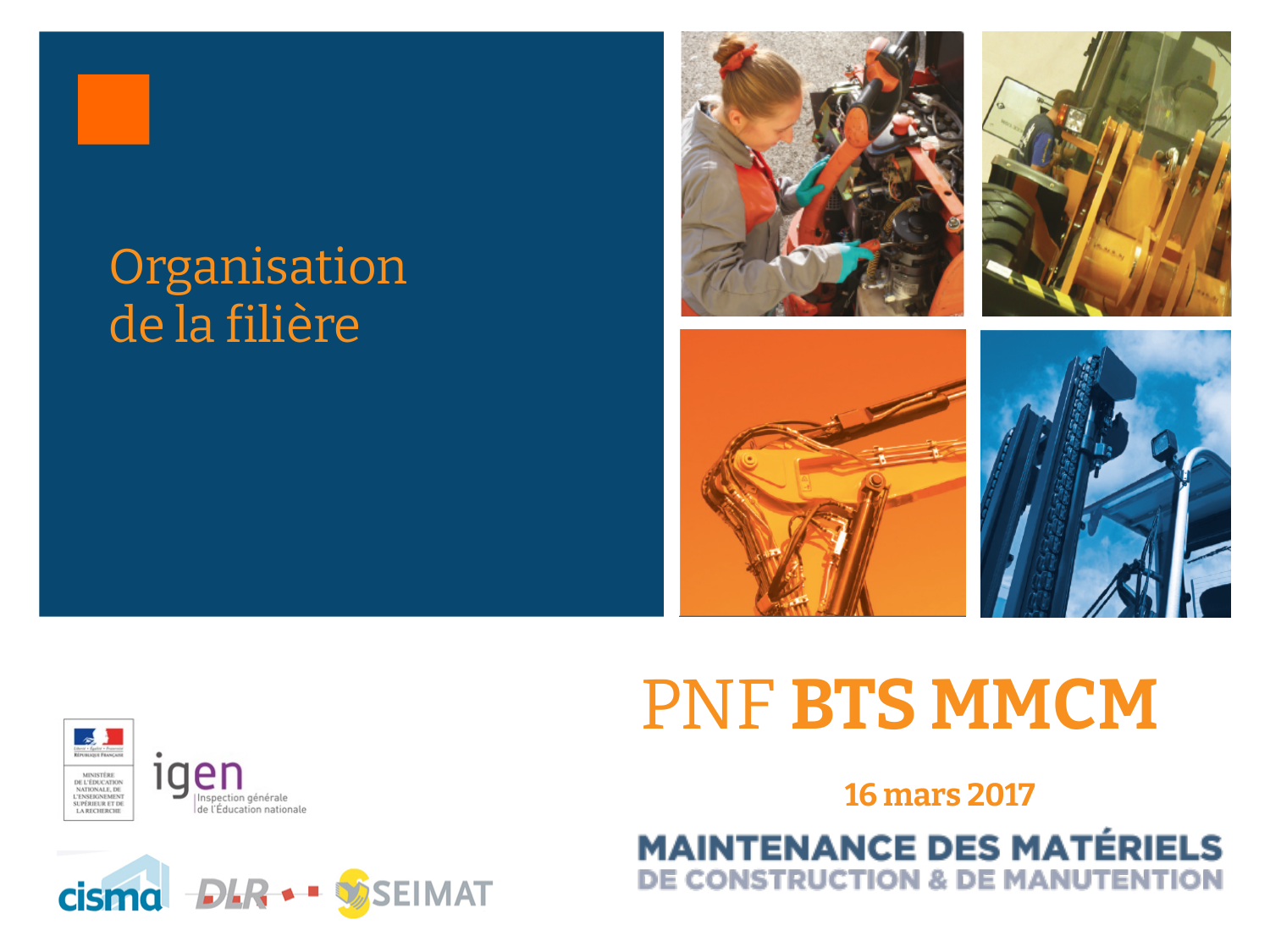

Organisation          de la filière
PNF BTS MMCM